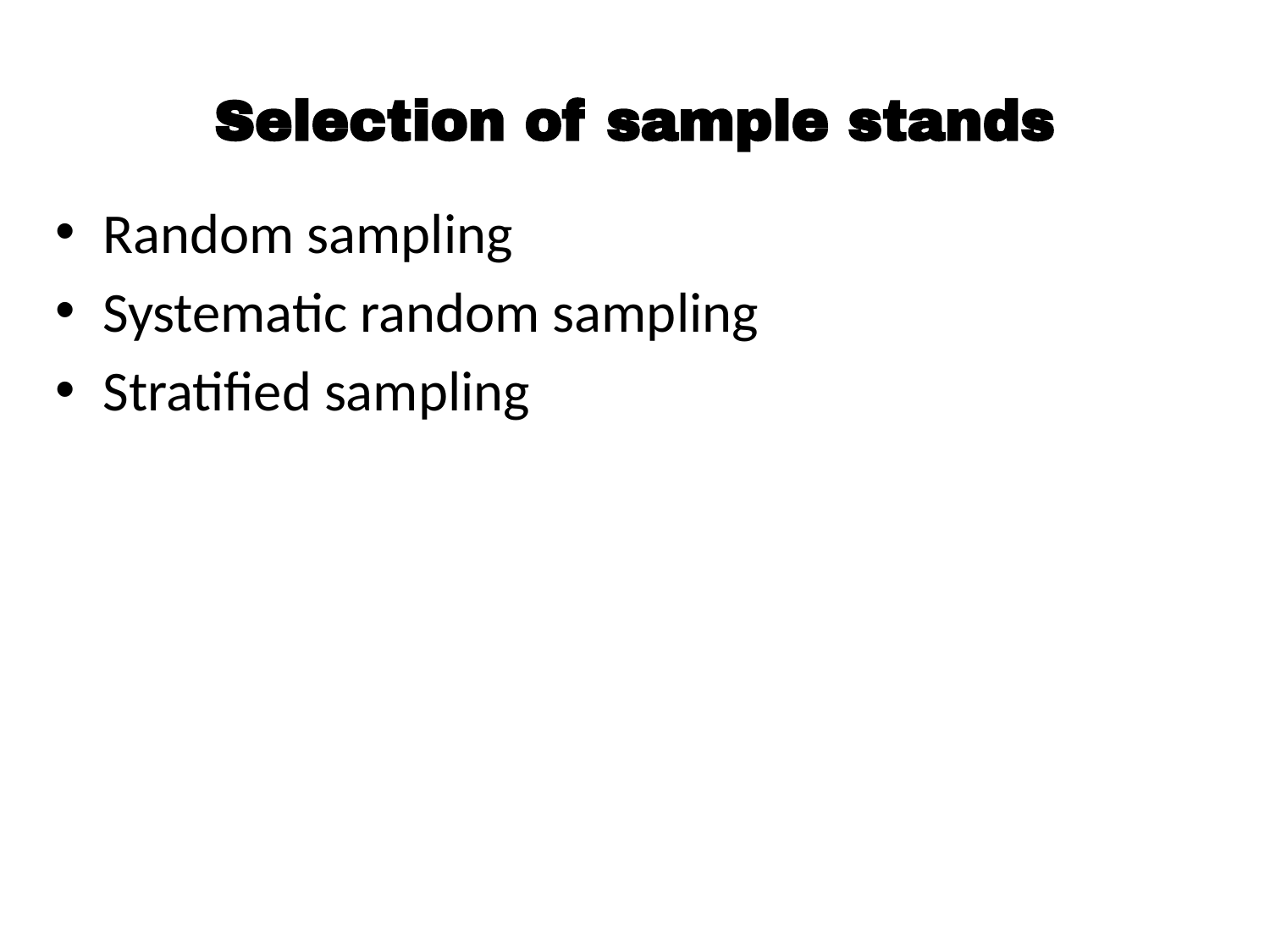

# Selection of sample stands
Random sampling
Systematic random sampling
Stratified sampling